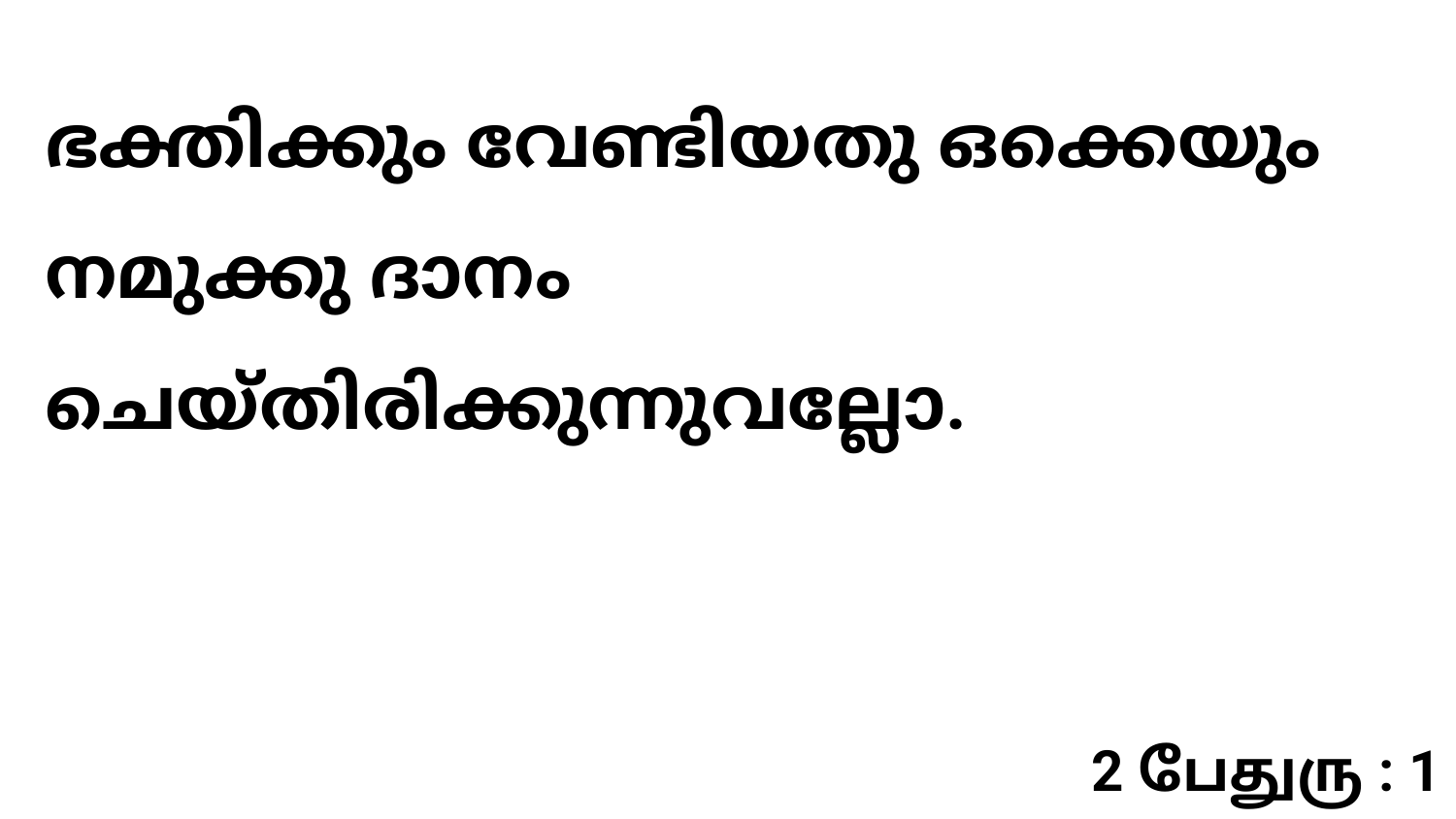

ഭക്തിക്കും വേണ്ടിയതു ഒക്കെയും നമുക്കു ദാനം ചെയ്തിരിക്കുന്നുവല്ലോ.
2 பேதுரு : 1